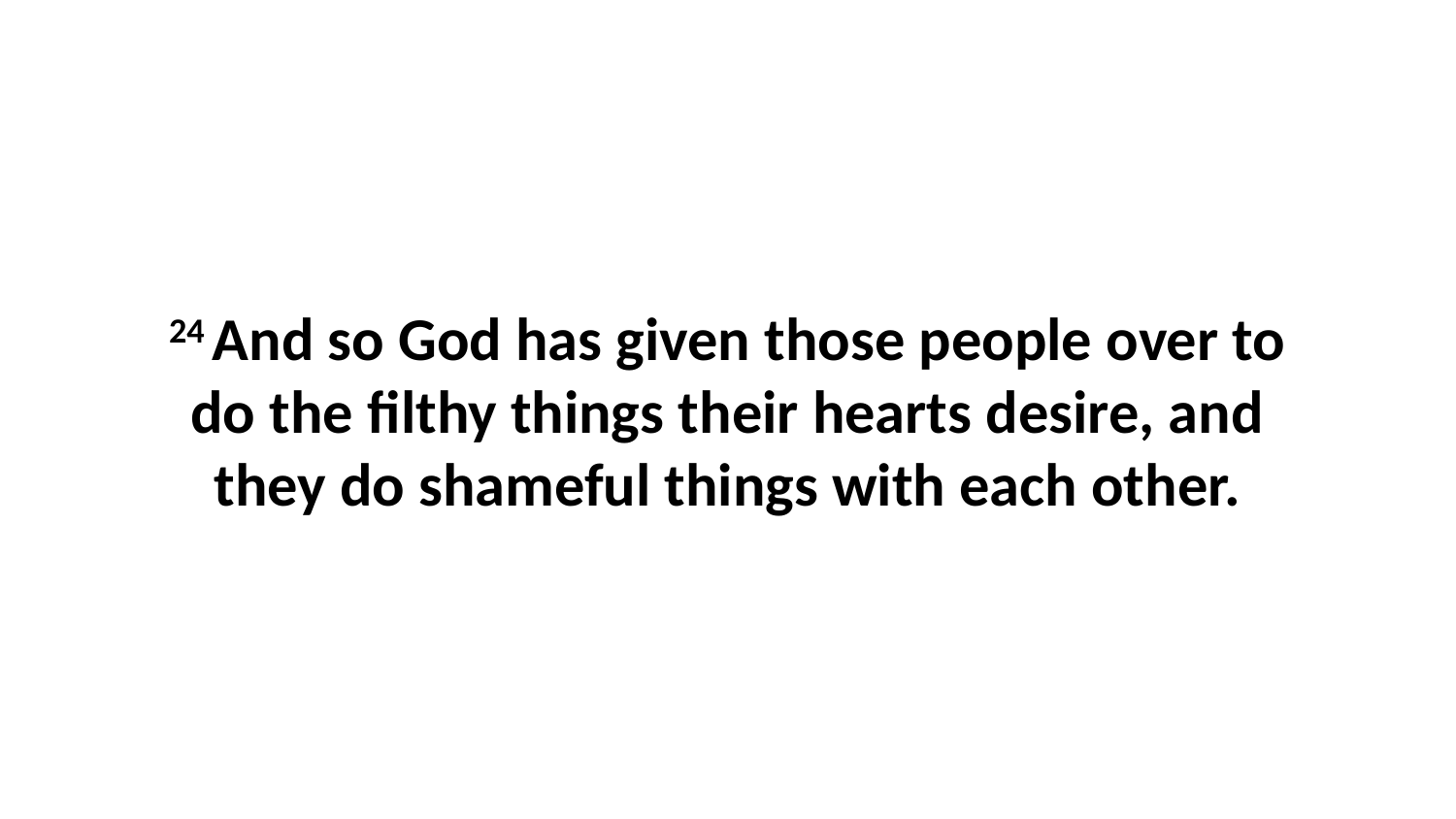

24 And so God has given those people over to do the filthy things their hearts desire, and they do shameful things with each other.